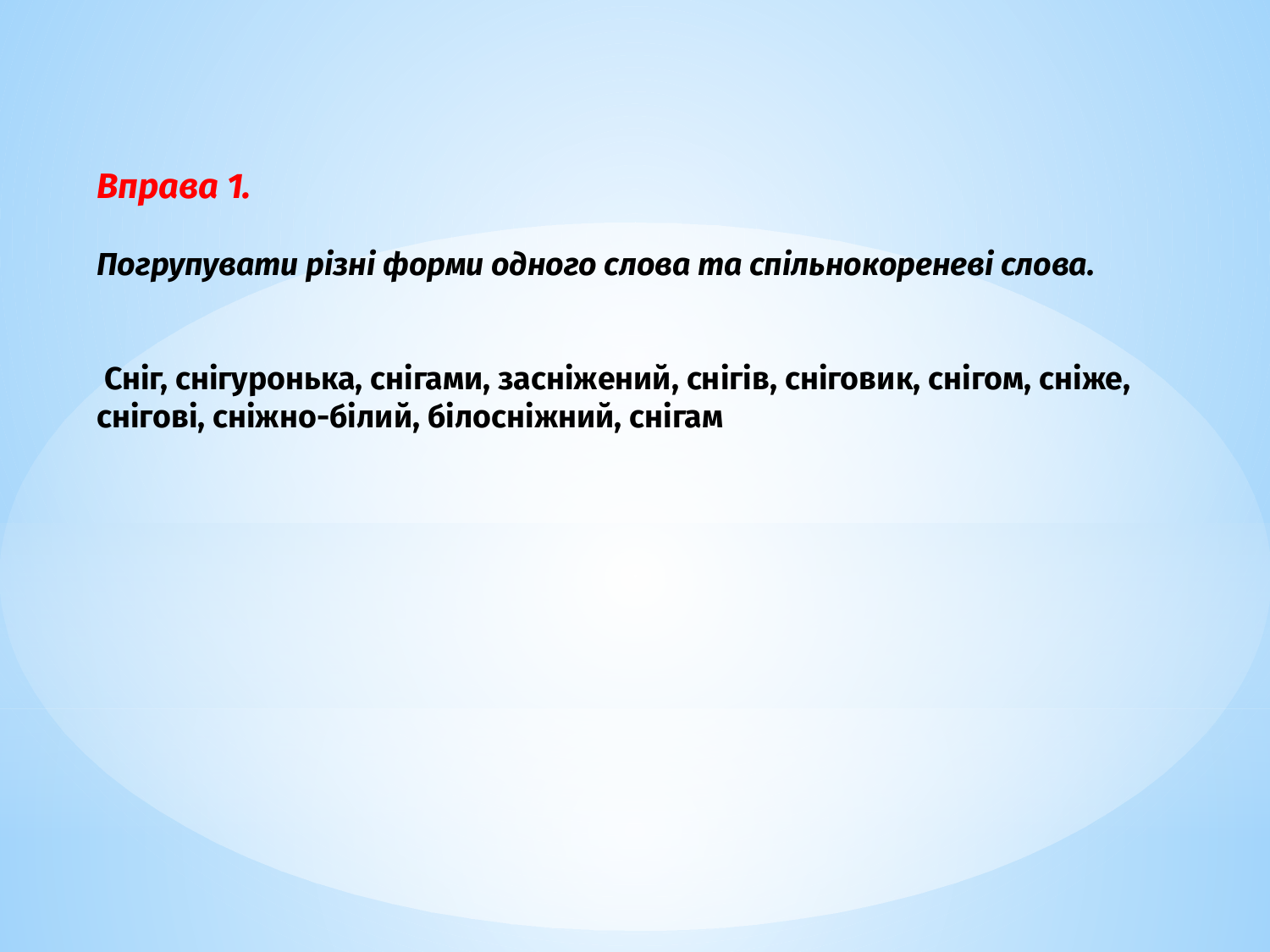

# Вправа 1. Погрупувати різні форми одного слова та спільнокореневі слова. Сніг, снігуронька, снігами, засніжений, снігів, сніговик, снігом, сніже, снігові, сніжно-білий, білосніжний, снігам